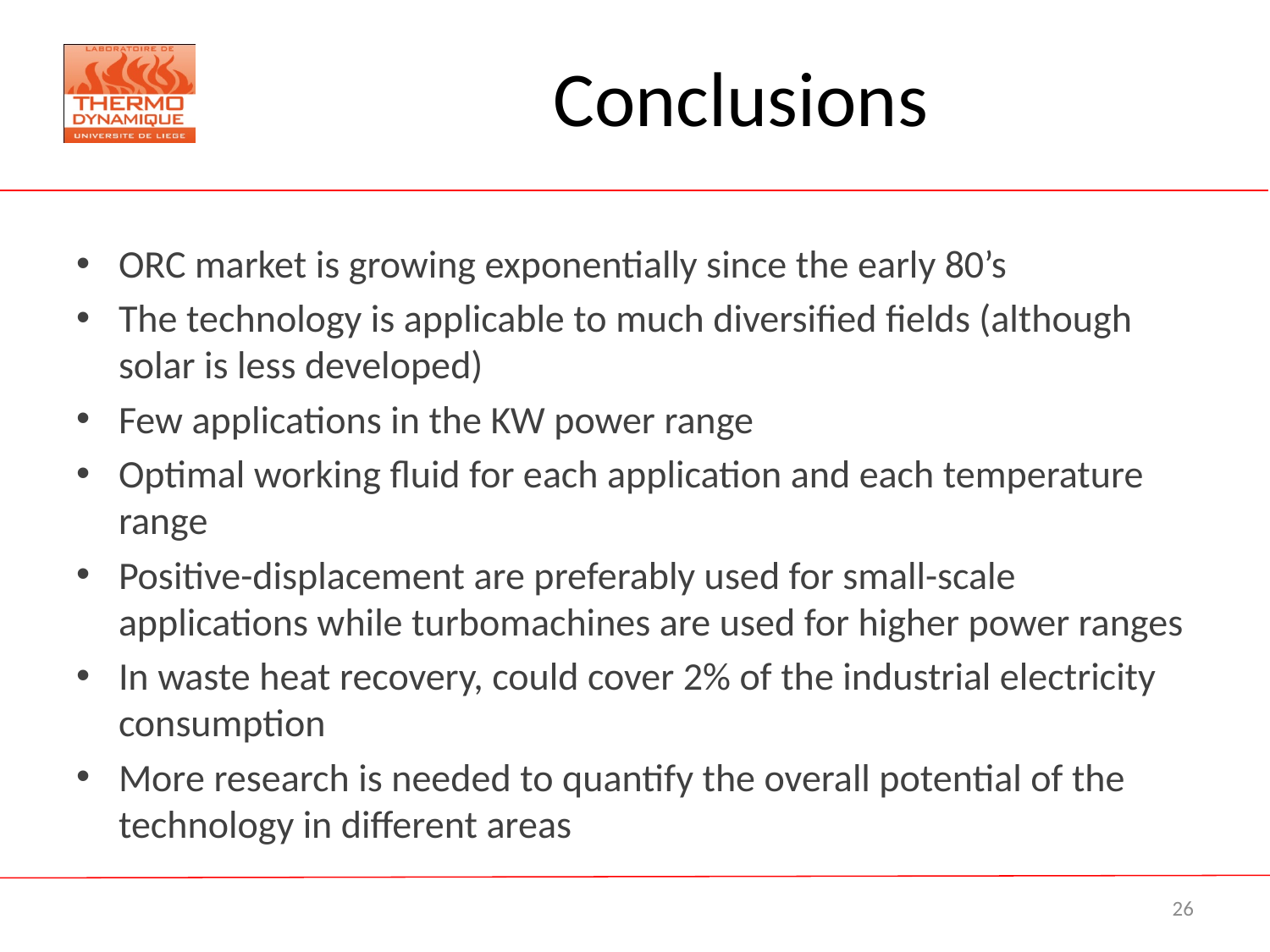

# Conclusions
ORC market is growing exponentially since the early 80’s
The technology is applicable to much diversified fields (although solar is less developed)
Few applications in the KW power range
Optimal working fluid for each application and each temperature range
Positive-displacement are preferably used for small-scale applications while turbomachines are used for higher power ranges
In waste heat recovery, could cover 2% of the industrial electricity consumption
More research is needed to quantify the overall potential of the technology in different areas
26